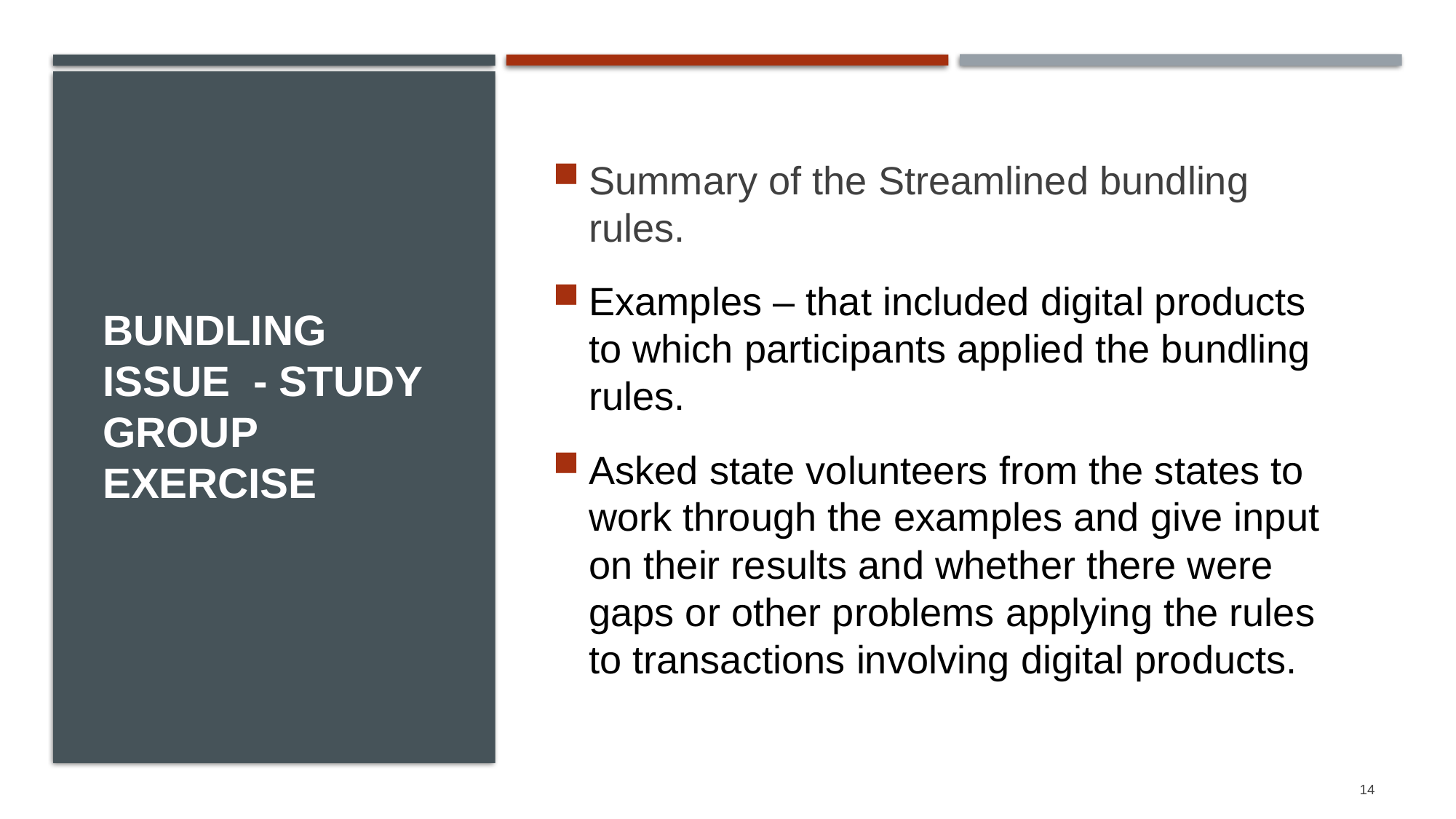

Summary of the Streamlined bundling rules.
Examples – that included digital products to which participants applied the bundling rules.
Asked state volunteers from the states to work through the examples and give input on their results and whether there were gaps or other problems applying the rules to transactions involving digital products.
# Bundling Issue  - Study Group Exercise
14